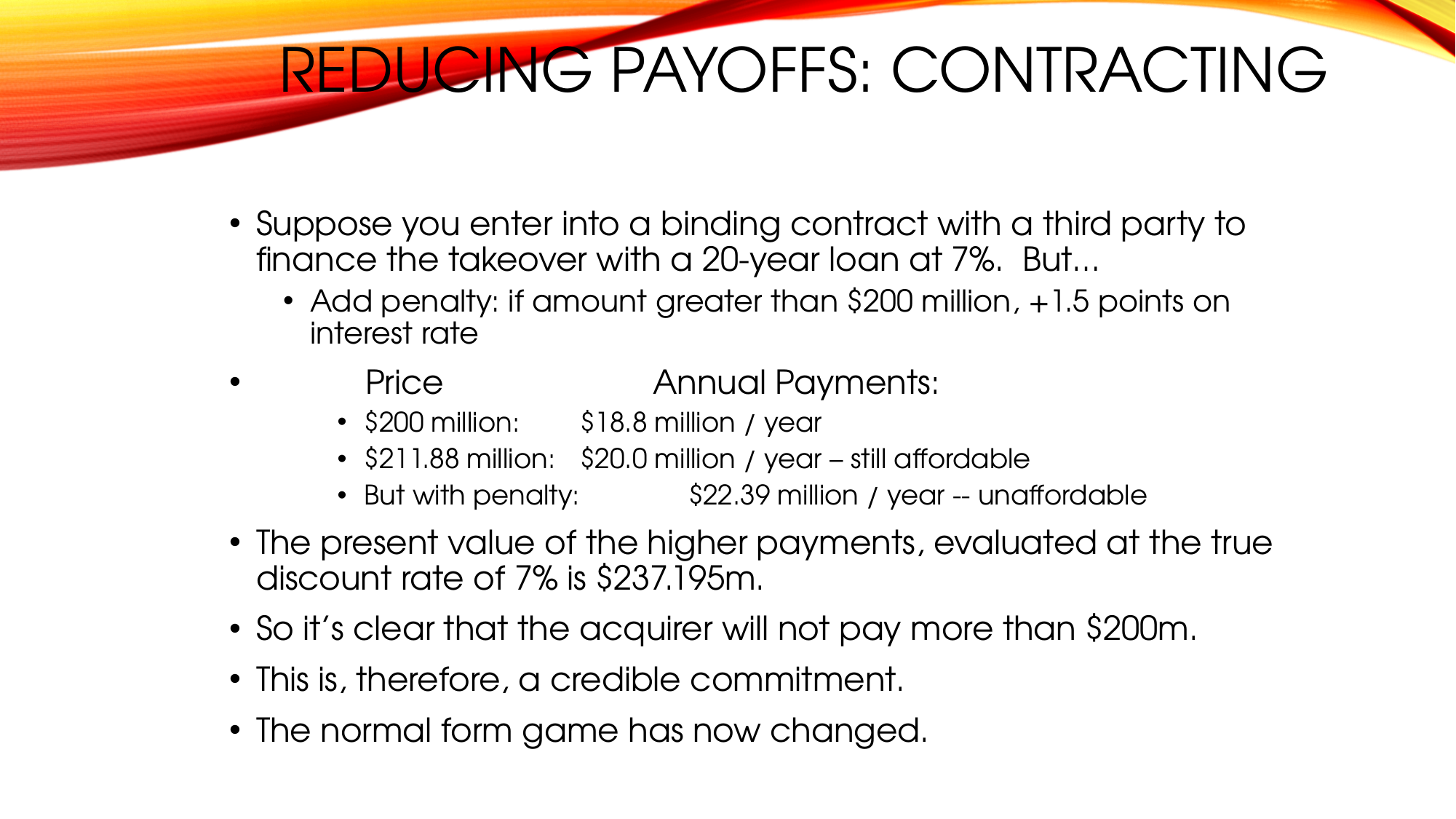

# Reducing Payoffs: Contracting
Suppose you enter into a binding contract with a third party to finance the takeover with a 20-year loan at 7%.  But…
Add penalty: if amount greater than $200 million, +1.5 points on interest rate
            Price                       Annual Payments:
$200 million:		$18.8 million / year
$211.88 million:	$20.0 million / year – still affordable
But with penalty: 	$22.39 million / year -- unaffordable
The present value of the higher payments, evaluated at the true discount rate of 7% is $237.195m.
So it’s clear that the acquirer will not pay more than $200m.
This is, therefore, a credible commitment.
The normal form game has now changed.